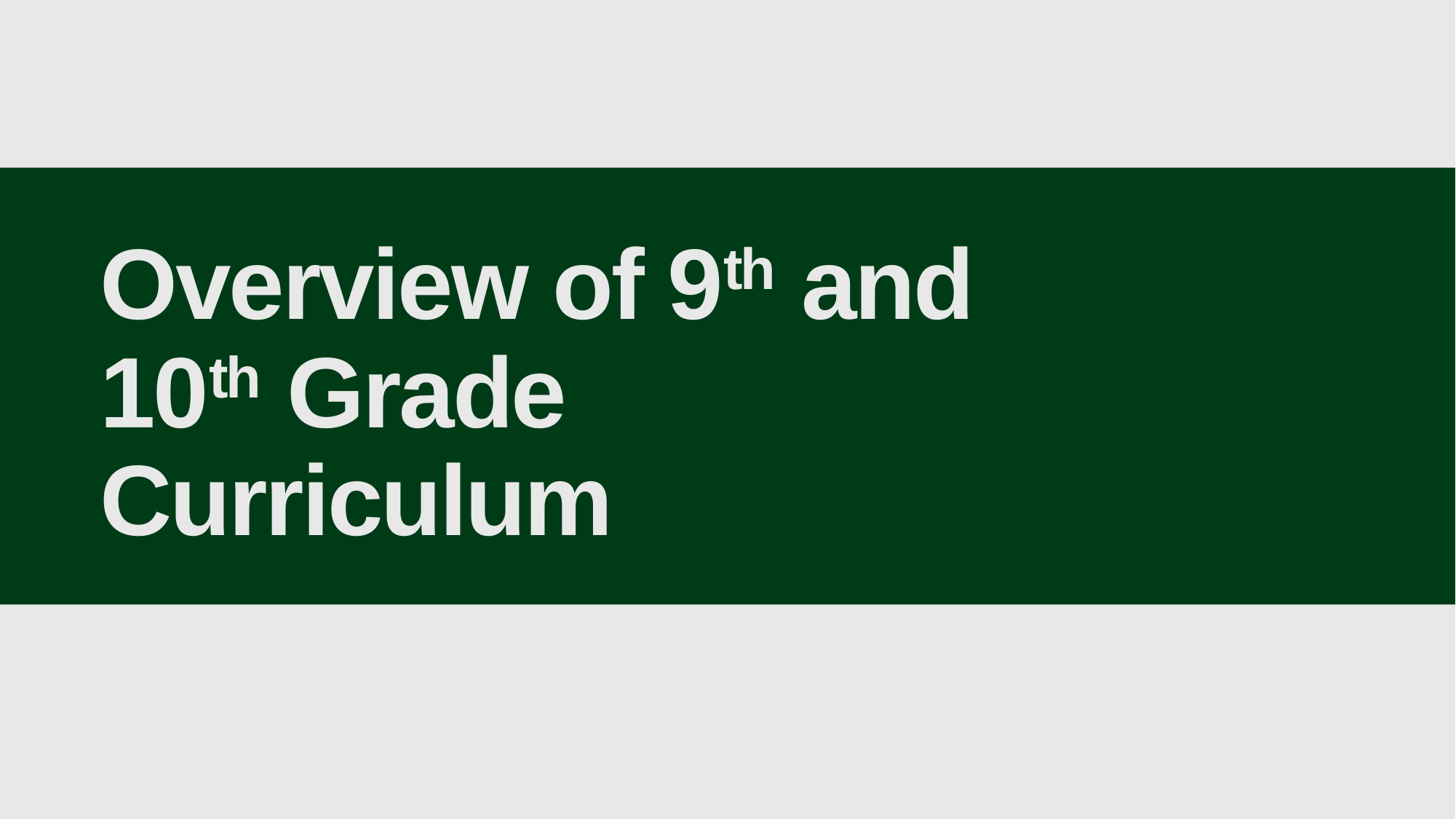

# Overview of 9th and 10th Grade Curriculum